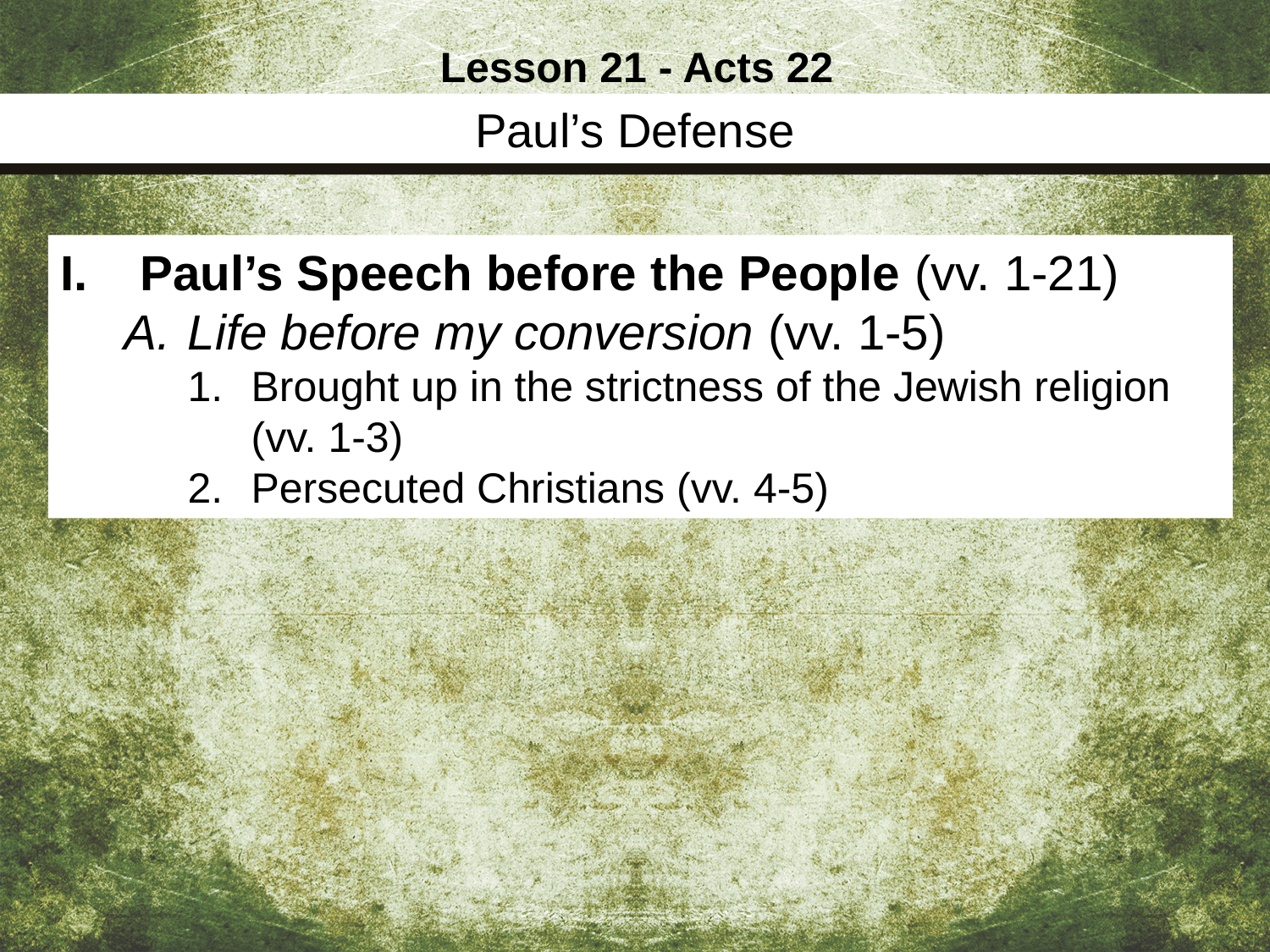

Lesson 21 - Acts 22
Paul’s Defense

Paul’s Speech before the People (vv. 1-21)
Life before my conversion (vv. 1-5)
Brought up in the strictness of the Jewish religion (vv. 1-3)
Persecuted Christians (vv. 4-5)